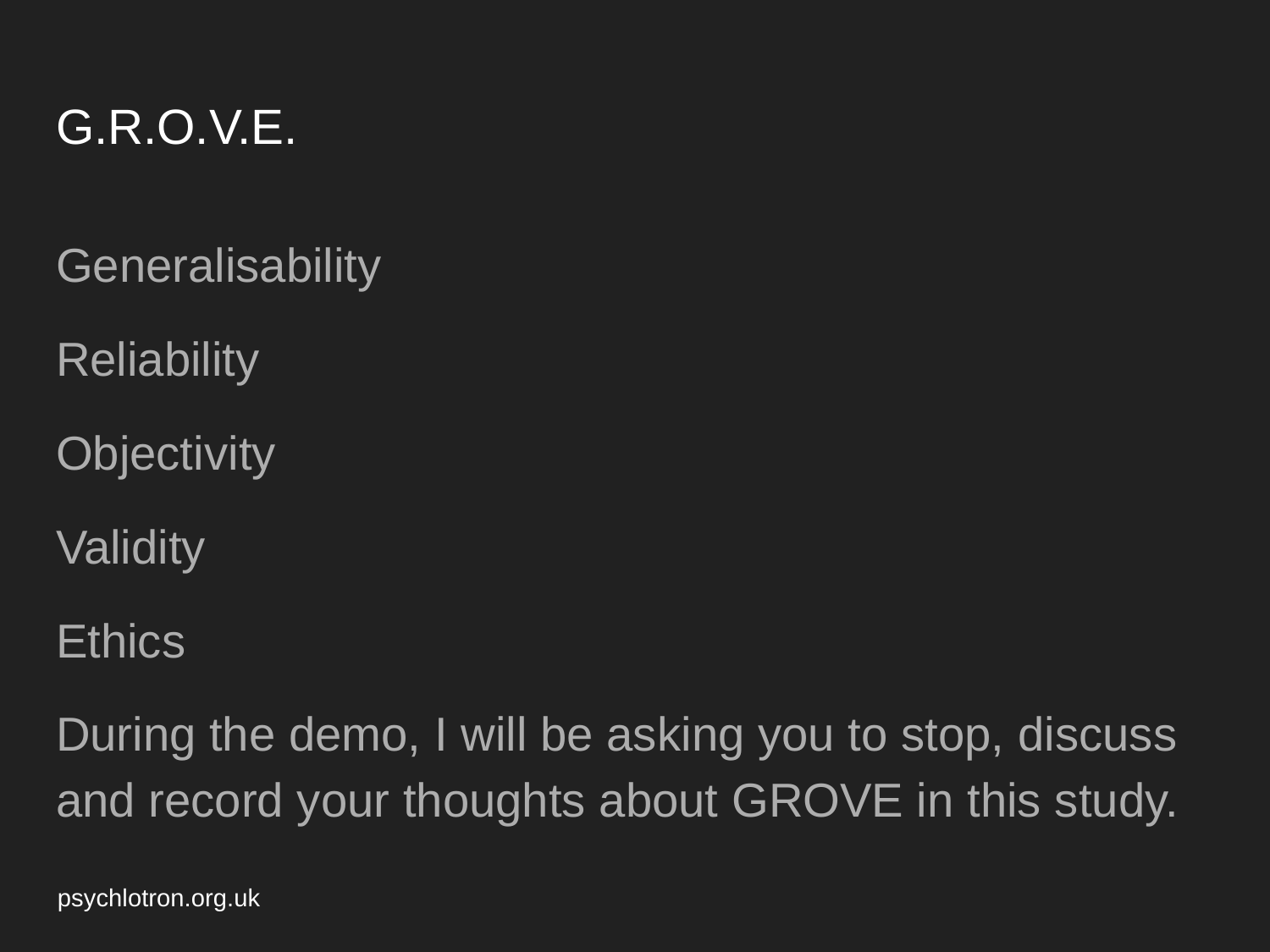

# G.R.O.V.E.
Generalisability
Reliability
Objectivity
Validity
Ethics
During the demo, I will be asking you to stop, discuss and record your thoughts about GROVE in this study.